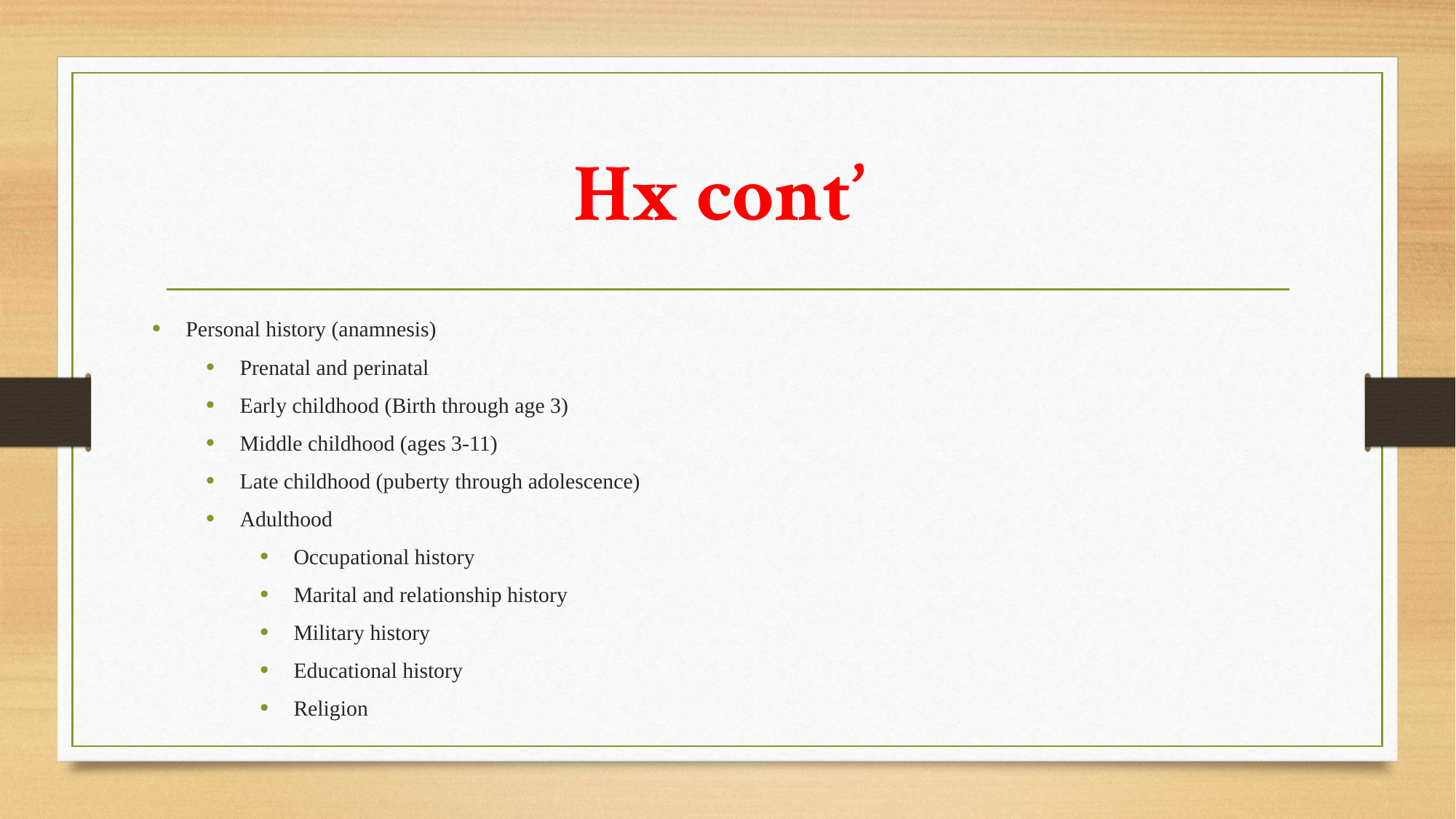

# Hx cont’
Personal history (anamnesis)
Prenatal and perinatal
Early childhood (Birth through age 3)
Middle childhood (ages 3-11)
Late childhood (puberty through adolescence)
Adulthood
Occupational history
Marital and relationship history
Military history
Educational history
Religion